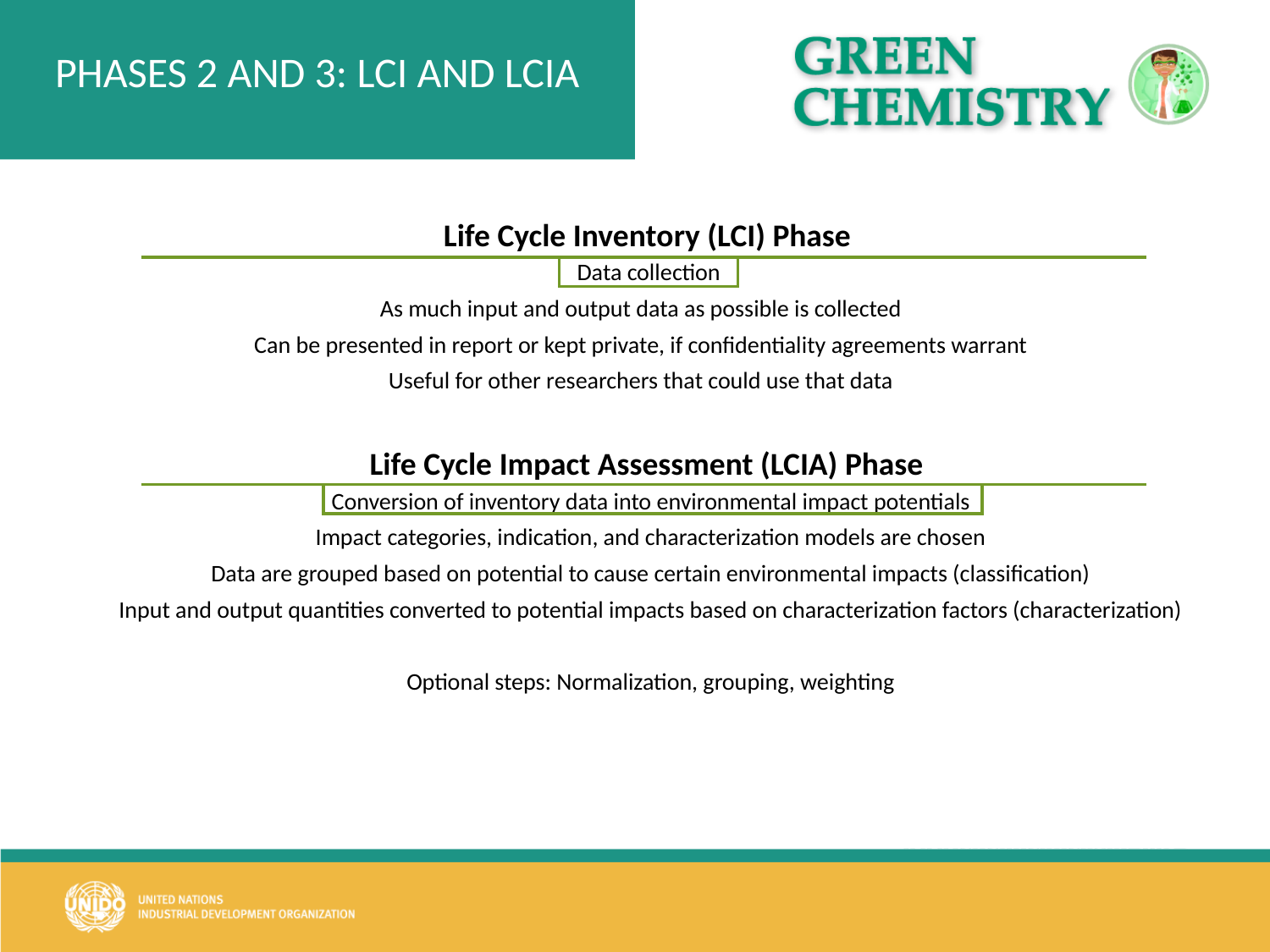

# PHASES 2 AND 3: LCI AND LCIA
Life Cycle Inventory (LCI) Phase
Data collection
As much input and output data as possible is collected
Can be presented in report or kept private, if confidentiality agreements warrant
Useful for other researchers that could use that data

Life Cycle Impact Assessment (LCIA) Phase
Conversion of inventory data into environmental impact potentials
Impact categories, indication, and characterization models are chosen
Data are grouped based on potential to cause certain environmental impacts (classification)
Input and output quantities converted to potential impacts based on characterization factors (characterization)

Optional steps: Normalization, grouping, weighting